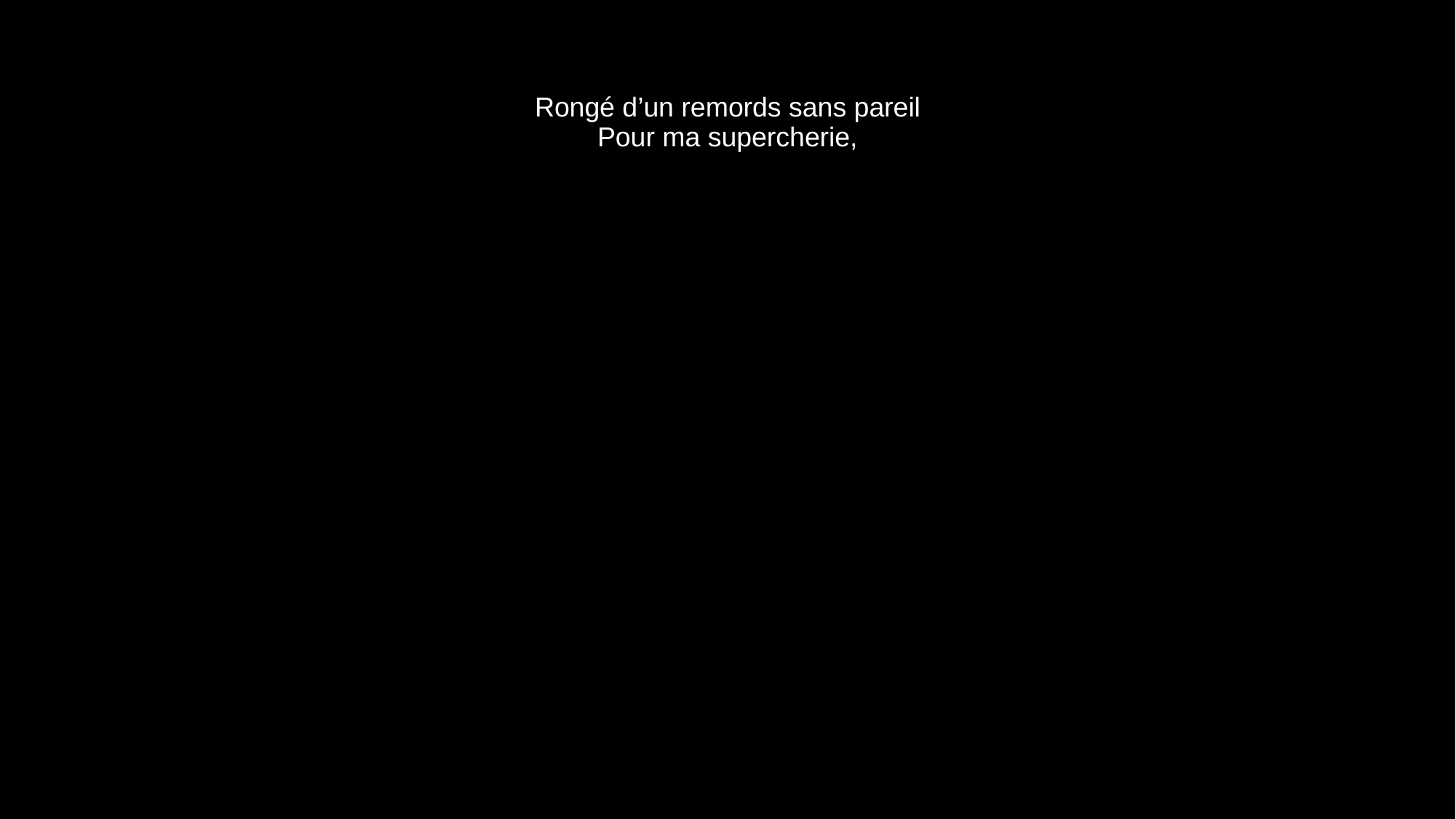

# Rongé d’un remords sans pareil Pour ma supercherie,